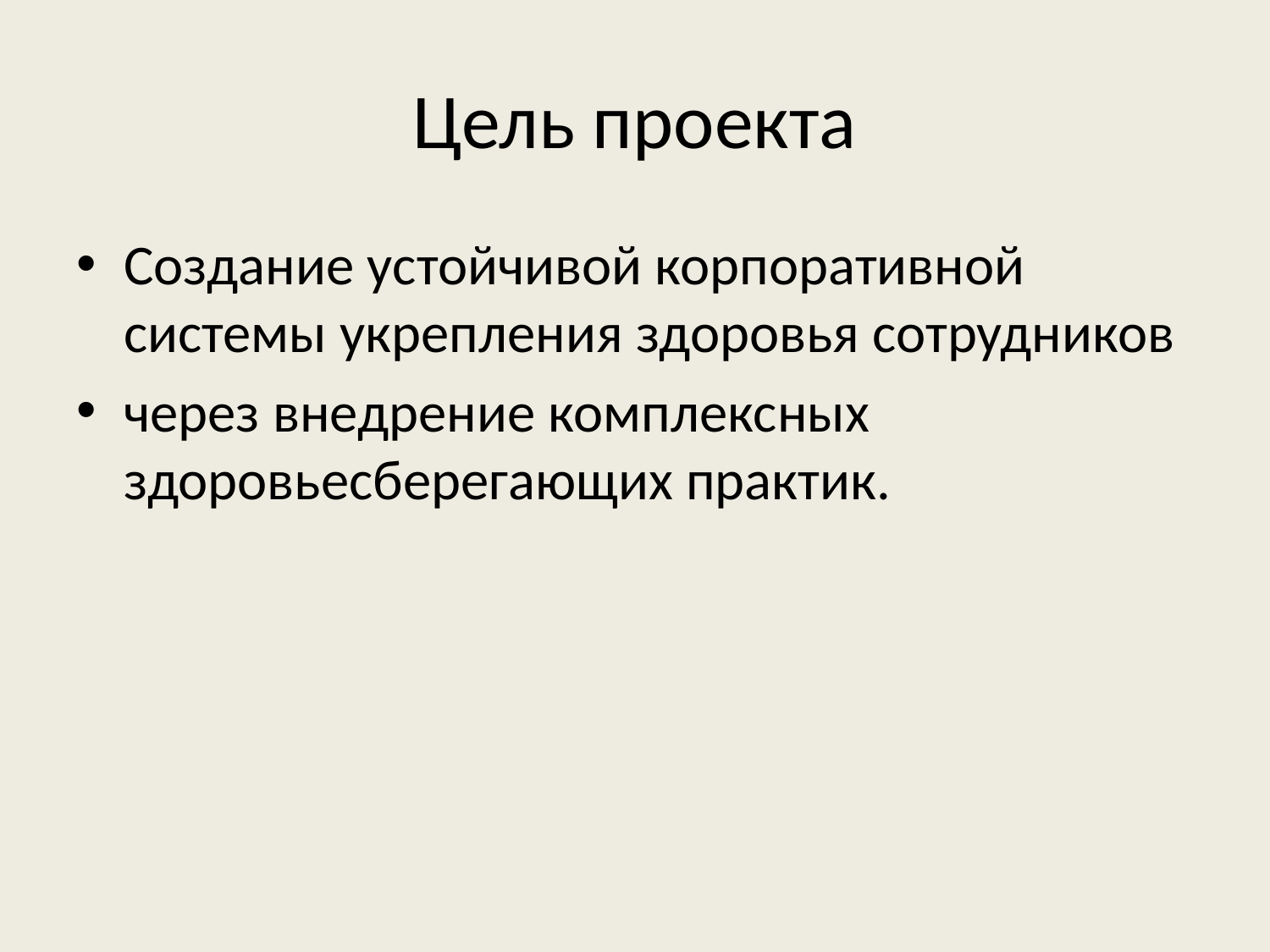

# Цель проекта
Создание устойчивой корпоративной системы укрепления здоровья сотрудников
через внедрение комплексных здоровьесберегающих практик.